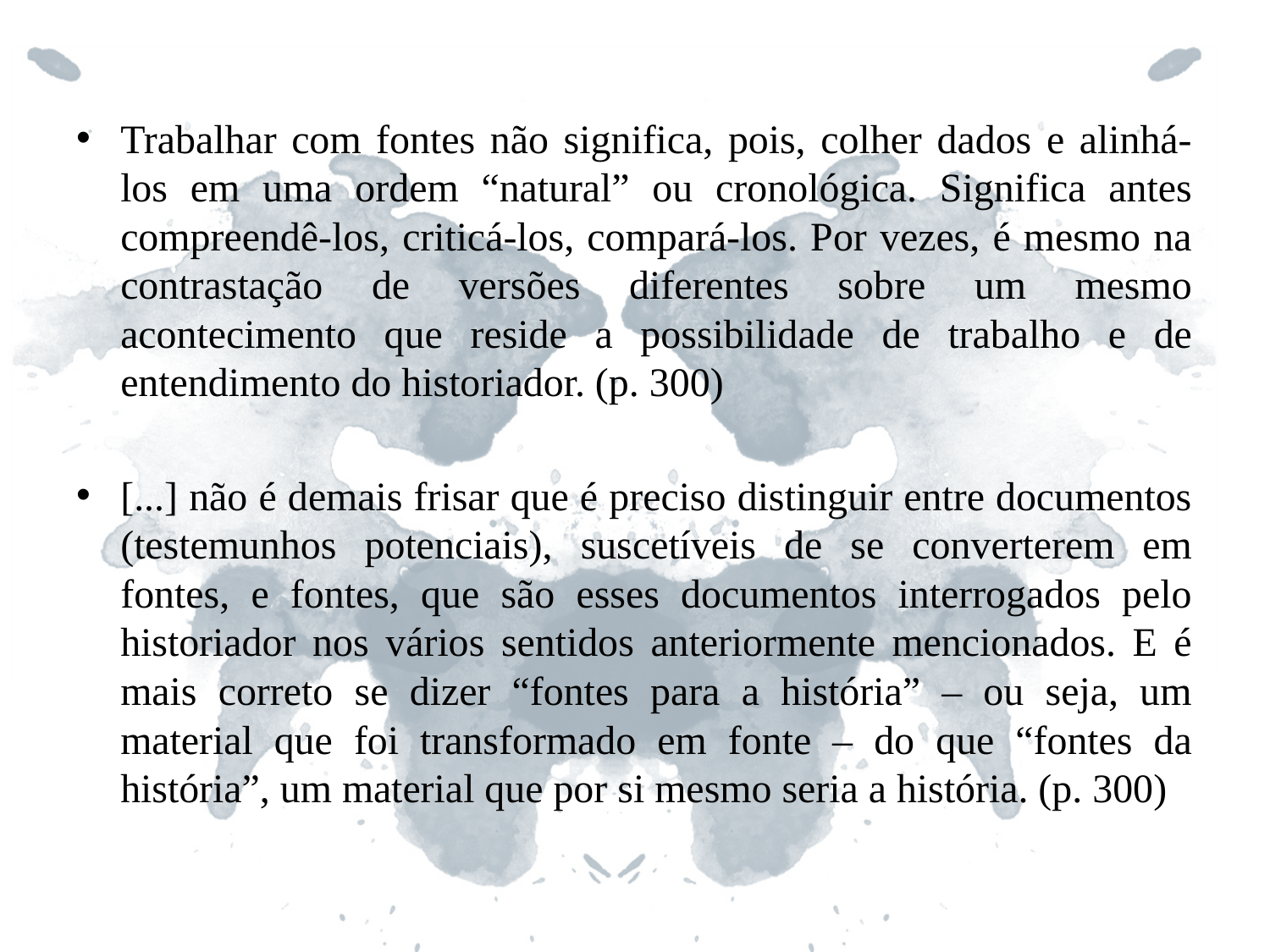

Trabalhar com fontes não significa, pois, colher dados e alinhá-los em uma ordem “natural” ou cronológica. Significa antes compreendê-los, criticá-los, compará-los. Por vezes, é mesmo na contrastação de versões diferentes sobre um mesmo acontecimento que reside a possibilidade de trabalho e de entendimento do historiador. (p. 300)

[...] não é demais frisar que é preciso distinguir entre documentos (testemunhos potenciais), suscetíveis de se converterem em fontes, e fontes, que são esses documentos interrogados pelo historiador nos vários sentidos anteriormente mencionados. E é mais correto se dizer “fontes para a história” – ou seja, um material que foi transformado em fonte – do que “fontes da história”, um material que por si mesmo seria a história. (p. 300)